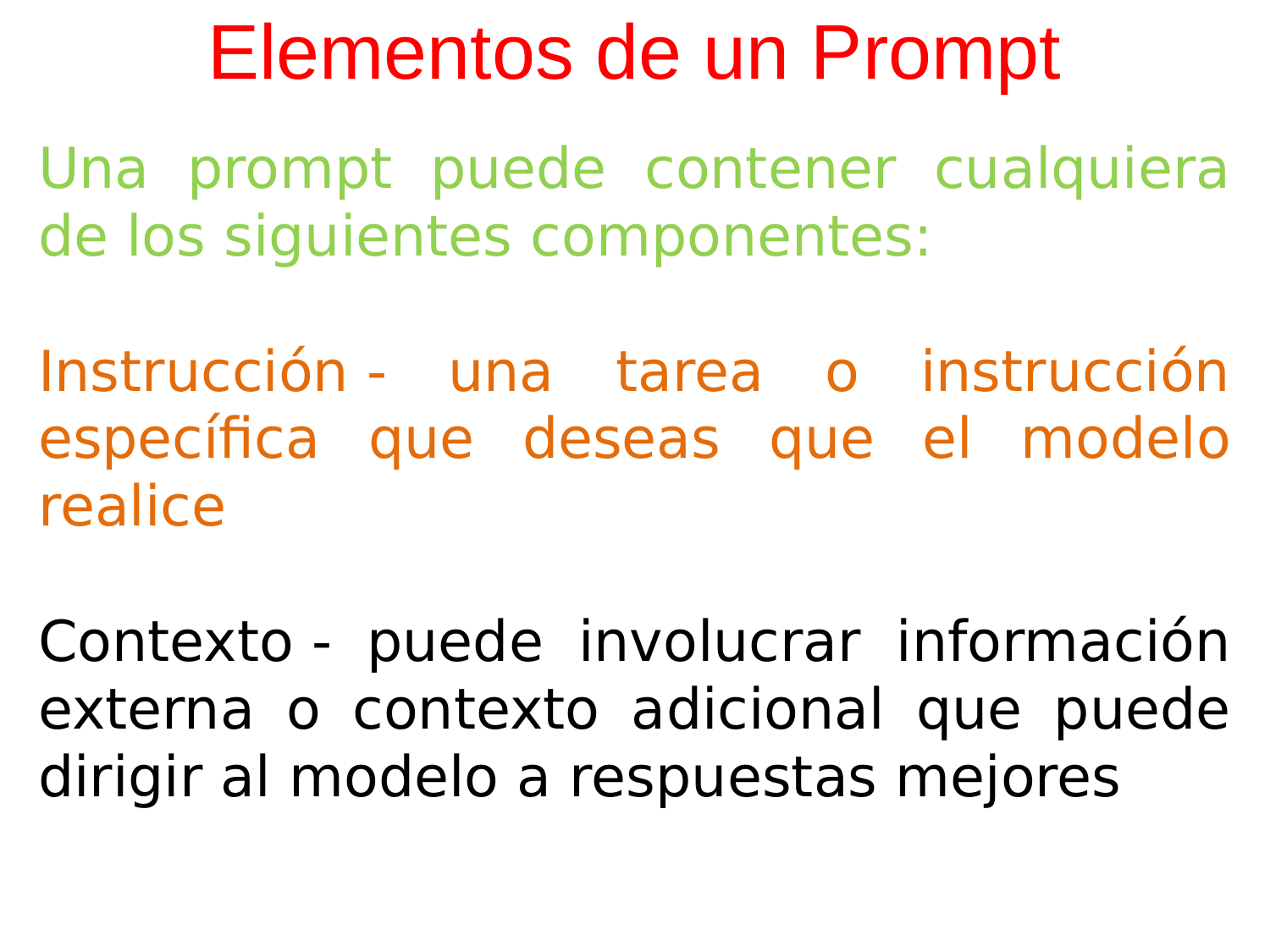

# Elementos de un Prompt
Una prompt puede contener cualquiera de los siguientes componentes:

Instrucción - una tarea o instrucción específica que deseas que el modelo realice

Contexto - puede involucrar información externa o contexto adicional que puede dirigir al modelo a respuestas mejores